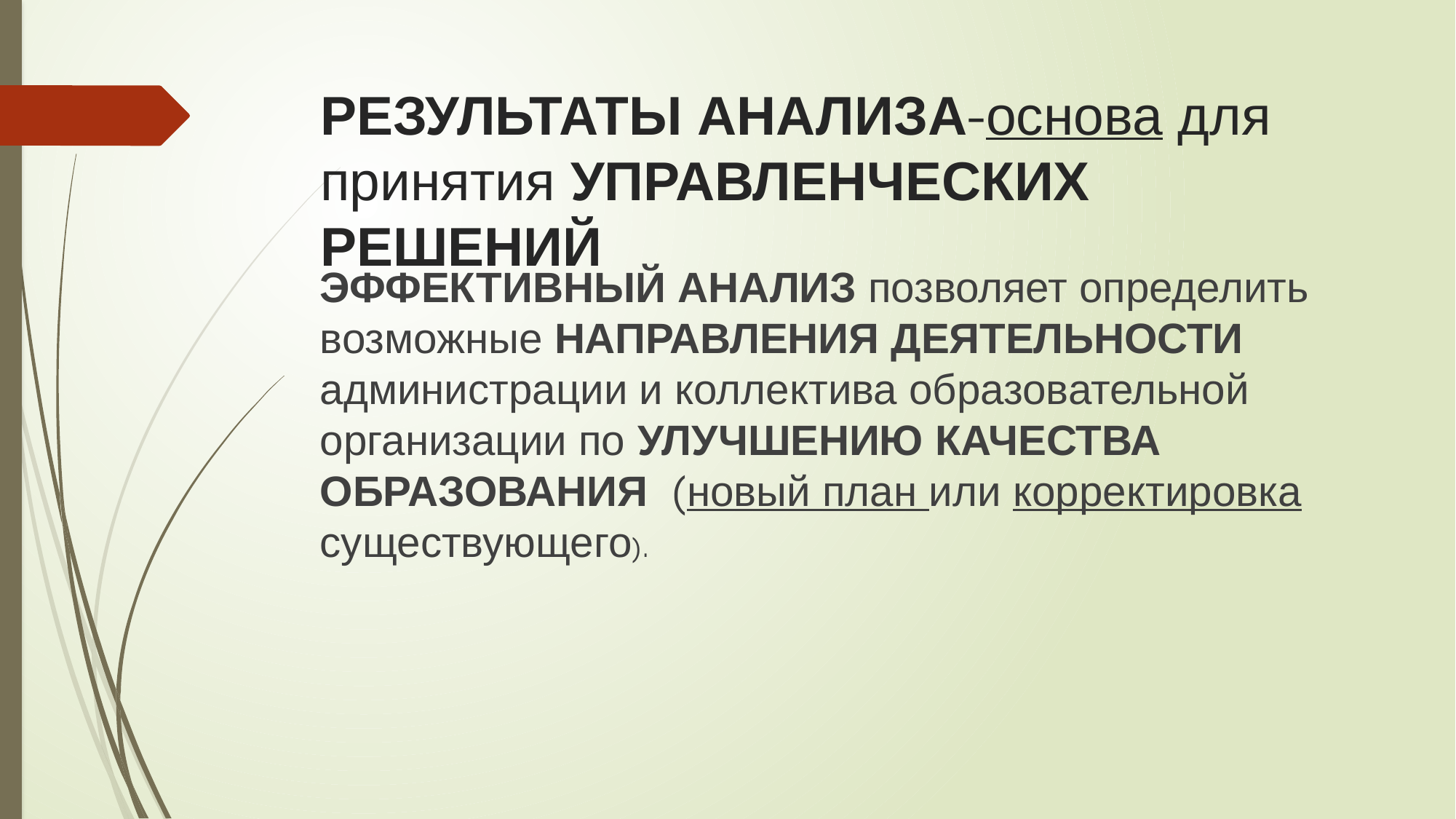

# РЕЗУЛЬТАТЫ АНАЛИЗА-основа для принятия УПРАВЛЕНЧЕСКИХ РЕШЕНИЙ
ЭФФЕКТИВНЫЙ АНАЛИЗ позволяет определить возможные НАПРАВЛЕНИЯ ДЕЯТЕЛЬНОСТИ администрации и коллектива образовательной организации по УЛУЧШЕНИЮ КАЧЕСТВА ОБРАЗОВАНИЯ  (новый план или корректировка существующего).